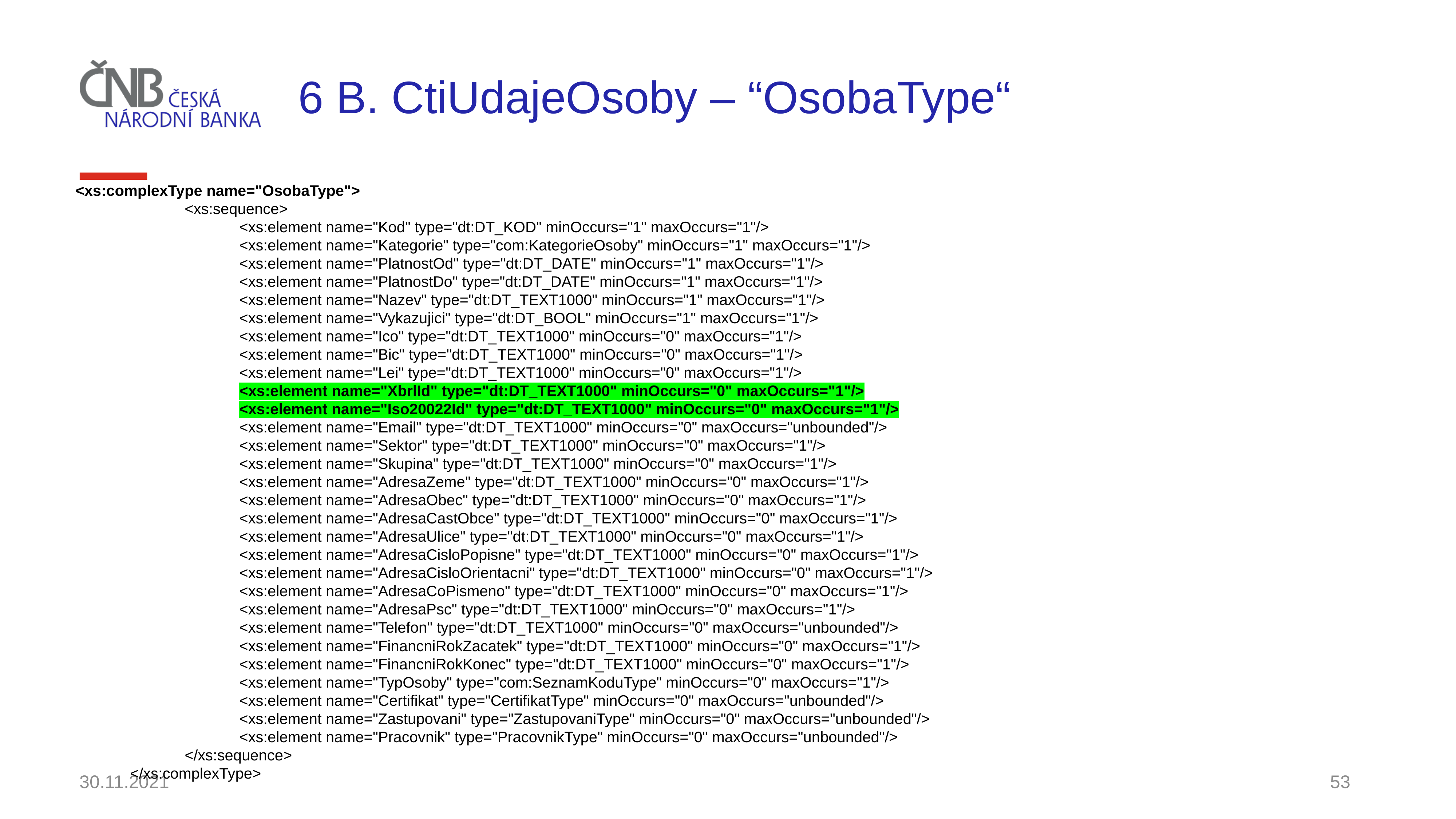

# 6 B. CtiUdajeOsoby – “OsobaType“
<xs:complexType name="OsobaType">
		<xs:sequence>
			<xs:element name="Kod" type="dt:DT_KOD" minOccurs="1" maxOccurs="1"/>
			<xs:element name="Kategorie" type="com:KategorieOsoby" minOccurs="1" maxOccurs="1"/>
			<xs:element name="PlatnostOd" type="dt:DT_DATE" minOccurs="1" maxOccurs="1"/>
			<xs:element name="PlatnostDo" type="dt:DT_DATE" minOccurs="1" maxOccurs="1"/>
			<xs:element name="Nazev" type="dt:DT_TEXT1000" minOccurs="1" maxOccurs="1"/>
			<xs:element name="Vykazujici" type="dt:DT_BOOL" minOccurs="1" maxOccurs="1"/>
			<xs:element name="Ico" type="dt:DT_TEXT1000" minOccurs="0" maxOccurs="1"/>
			<xs:element name="Bic" type="dt:DT_TEXT1000" minOccurs="0" maxOccurs="1"/>
			<xs:element name="Lei" type="dt:DT_TEXT1000" minOccurs="0" maxOccurs="1"/>
			<xs:element name="XbrlId" type="dt:DT_TEXT1000" minOccurs="0" maxOccurs="1"/>
			<xs:element name="Iso20022Id" type="dt:DT_TEXT1000" minOccurs="0" maxOccurs="1"/>
			<xs:element name="Email" type="dt:DT_TEXT1000" minOccurs="0" maxOccurs="unbounded"/>
			<xs:element name="Sektor" type="dt:DT_TEXT1000" minOccurs="0" maxOccurs="1"/>
			<xs:element name="Skupina" type="dt:DT_TEXT1000" minOccurs="0" maxOccurs="1"/>
			<xs:element name="AdresaZeme" type="dt:DT_TEXT1000" minOccurs="0" maxOccurs="1"/>
			<xs:element name="AdresaObec" type="dt:DT_TEXT1000" minOccurs="0" maxOccurs="1"/>
			<xs:element name="AdresaCastObce" type="dt:DT_TEXT1000" minOccurs="0" maxOccurs="1"/>
			<xs:element name="AdresaUlice" type="dt:DT_TEXT1000" minOccurs="0" maxOccurs="1"/>
			<xs:element name="AdresaCisloPopisne" type="dt:DT_TEXT1000" minOccurs="0" maxOccurs="1"/>
			<xs:element name="AdresaCisloOrientacni" type="dt:DT_TEXT1000" minOccurs="0" maxOccurs="1"/>
			<xs:element name="AdresaCoPismeno" type="dt:DT_TEXT1000" minOccurs="0" maxOccurs="1"/>
			<xs:element name="AdresaPsc" type="dt:DT_TEXT1000" minOccurs="0" maxOccurs="1"/>
			<xs:element name="Telefon" type="dt:DT_TEXT1000" minOccurs="0" maxOccurs="unbounded"/>
			<xs:element name="FinancniRokZacatek" type="dt:DT_TEXT1000" minOccurs="0" maxOccurs="1"/>
			<xs:element name="FinancniRokKonec" type="dt:DT_TEXT1000" minOccurs="0" maxOccurs="1"/>
			<xs:element name="TypOsoby" type="com:SeznamKoduType" minOccurs="0" maxOccurs="1"/>
			<xs:element name="Certifikat" type="CertifikatType" minOccurs="0" maxOccurs="unbounded"/>
			<xs:element name="Zastupovani" type="ZastupovaniType" minOccurs="0" maxOccurs="unbounded"/>
			<xs:element name="Pracovnik" type="PracovnikType" minOccurs="0" maxOccurs="unbounded"/>
		</xs:sequence>
	</xs:complexType>
30.11.2021

53